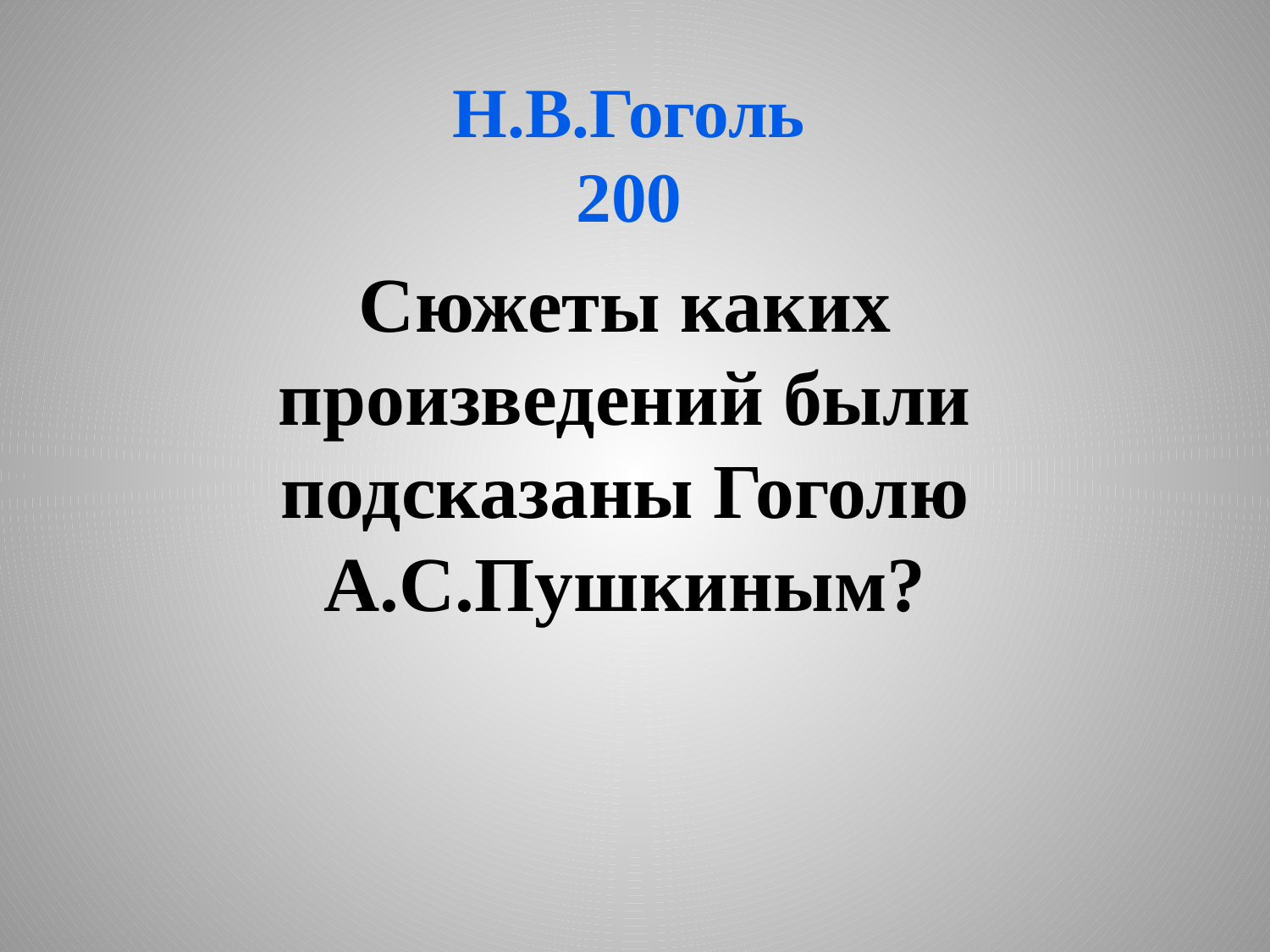

# Н.В.Гоголь 200
Сюжеты каких произведений были подсказаны Гоголю А.С.Пушкиным?